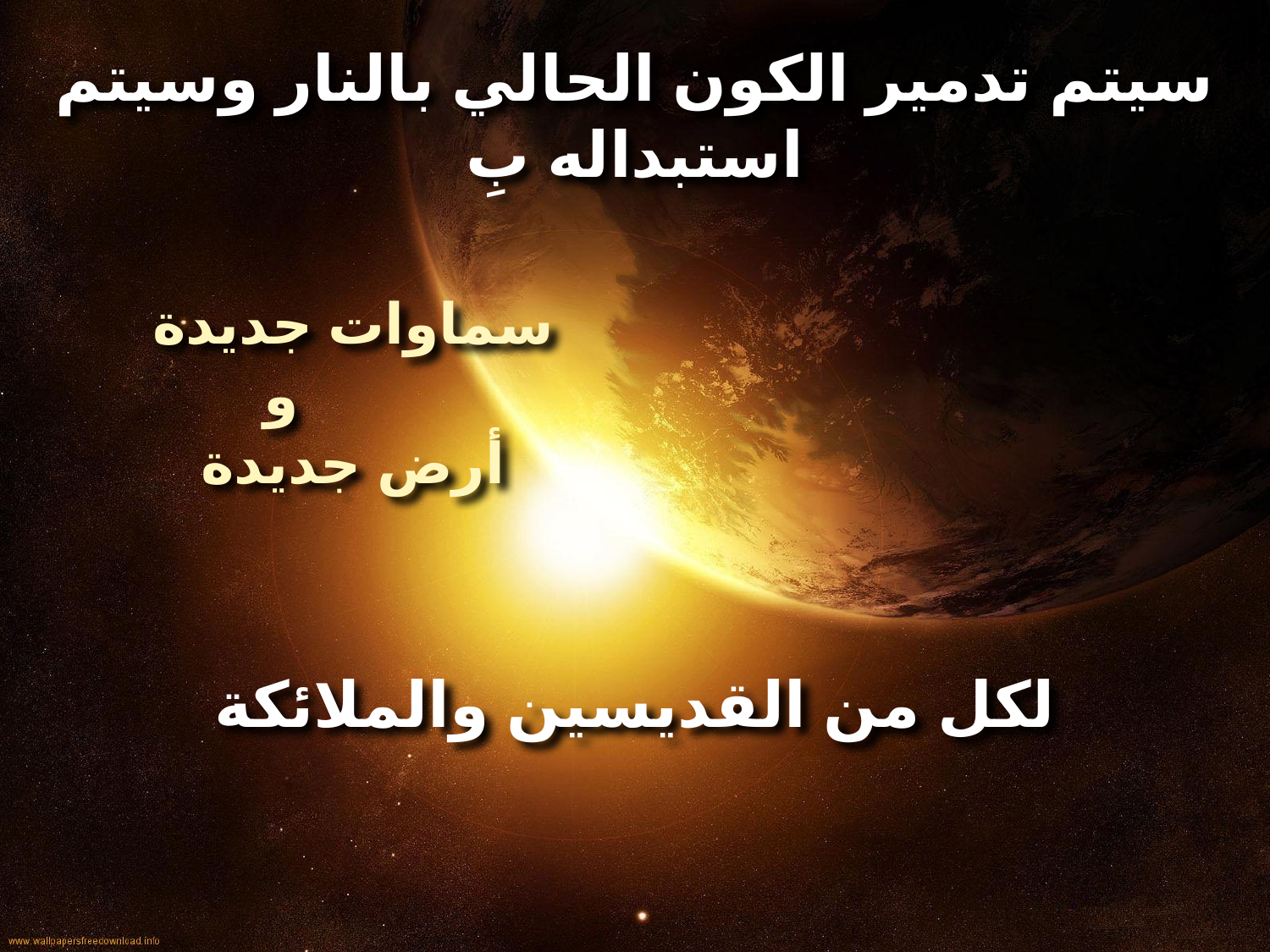

سيتم تدمير الكون الحالي بالنار وسيتم استبداله بِ

     سماوات جديدة
              و
          أرض جديدة

لكل من القديسين والملائكة